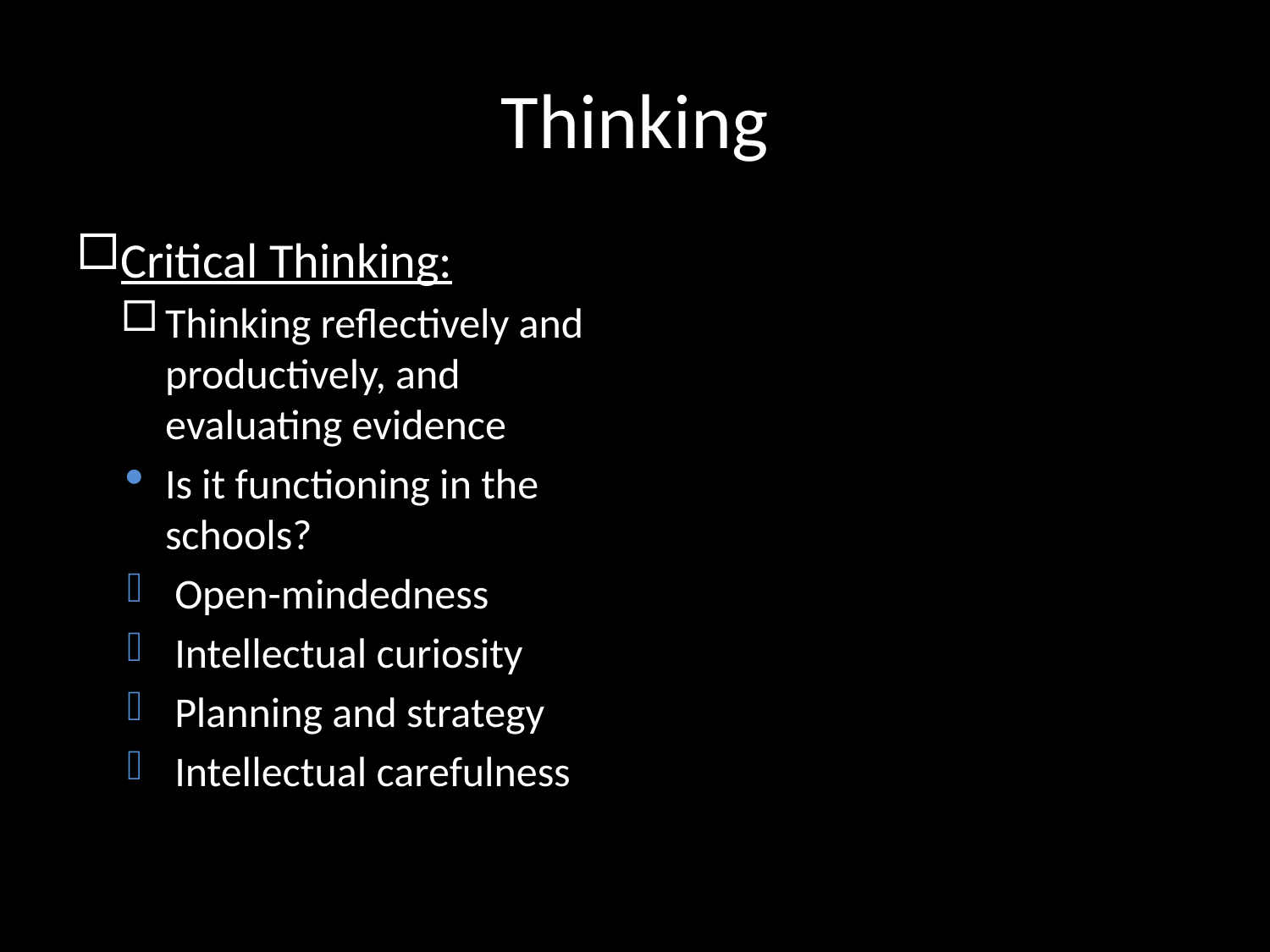

# Thinking
Critical Thinking:
Thinking reflectively and productively, and evaluating evidence
Is it functioning in the schools?
Open-mindedness
Intellectual curiosity
Planning and strategy
Intellectual carefulness